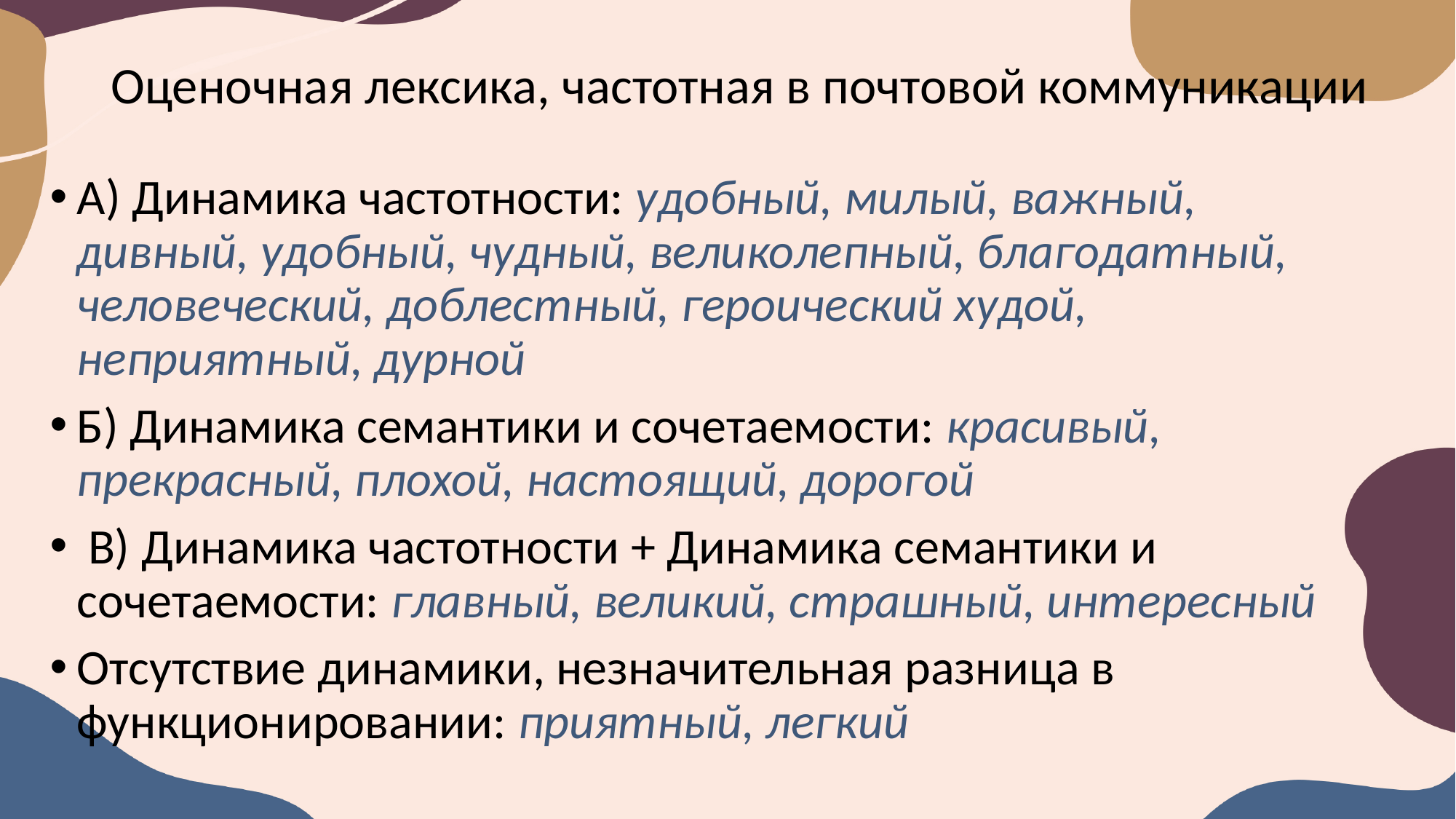

# Оценочная лексика, частотная в почтовой коммуникации
А) Динамика частотности: удобный, милый, важный, дивный, удобный, чудный, великолепный, благодатный, человеческий, доблестный, героический худой, неприятный, дурной
Б) Динамика семантики и сочетаемости: красивый, прекрасный, плохой, настоящий, дорогой
 В) Динамика частотности + Динамика семантики и сочетаемости: главный, великий, страшный, интересный
Отсутствие динамики, незначительная разница в функционировании: приятный, легкий